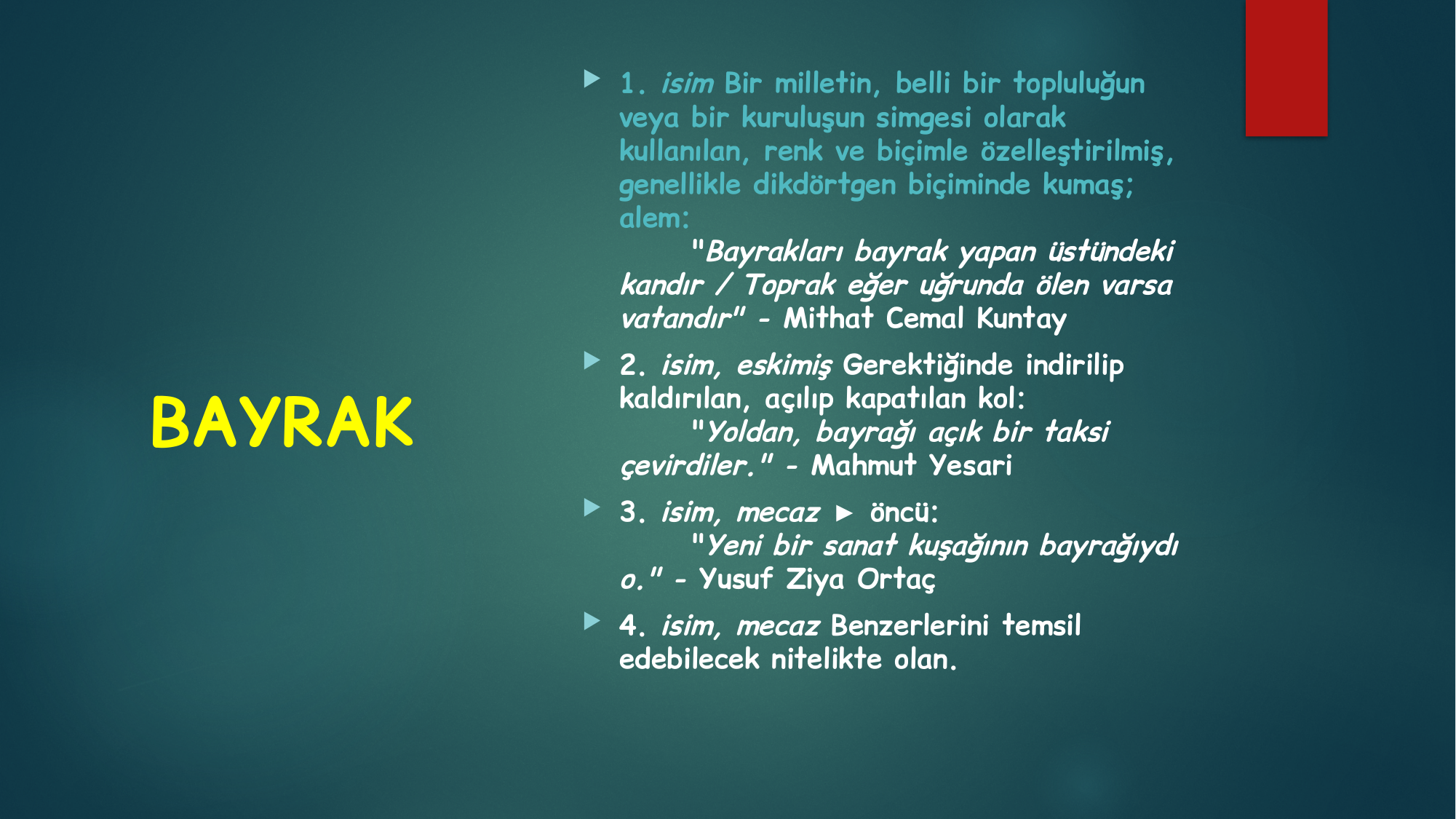

1. isim Bir milletin, belli bir topluluğun veya bir kuruluşun simgesi olarak kullanılan, renk ve biçimle özelleştirilmiş, genellikle dikdörtgen biçiminde kumaş; alem:
      "Bayrakları bayrak yapan üstündeki kandır / Toprak eğer uğrunda ölen varsa vatandır" - Mithat Cemal Kuntay
2. isim, eskimiş Gerektiğinde indirilip kaldırılan, açılıp kapatılan kol:
      "Yoldan, bayrağı açık bir taksi çevirdiler." - Mahmut Yesari
3. isim, mecaz ► öncü:
      "Yeni bir sanat kuşağının bayrağıydı o." - Yusuf Ziya Ortaç
4. isim, mecaz Benzerlerini temsil edebilecek nitelikte olan.
BAYRAK